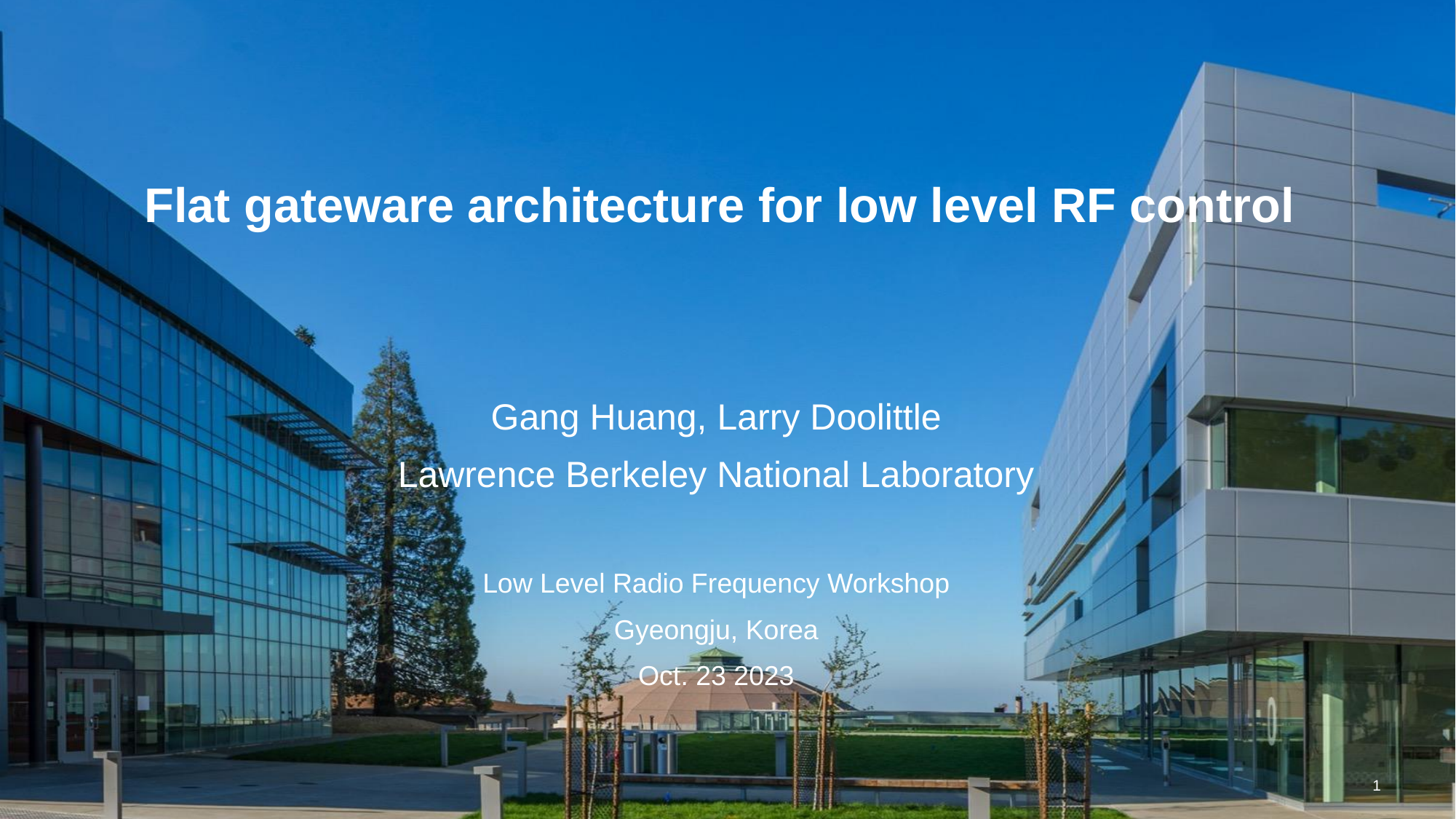

#

Flat gateware architecture for low level RF control
Gang Huang, Larry Doolittle
Lawrence Berkeley National Laboratory

Low Level Radio Frequency Workshop
Gyeongju, Korea
Oct. 23 2023

1